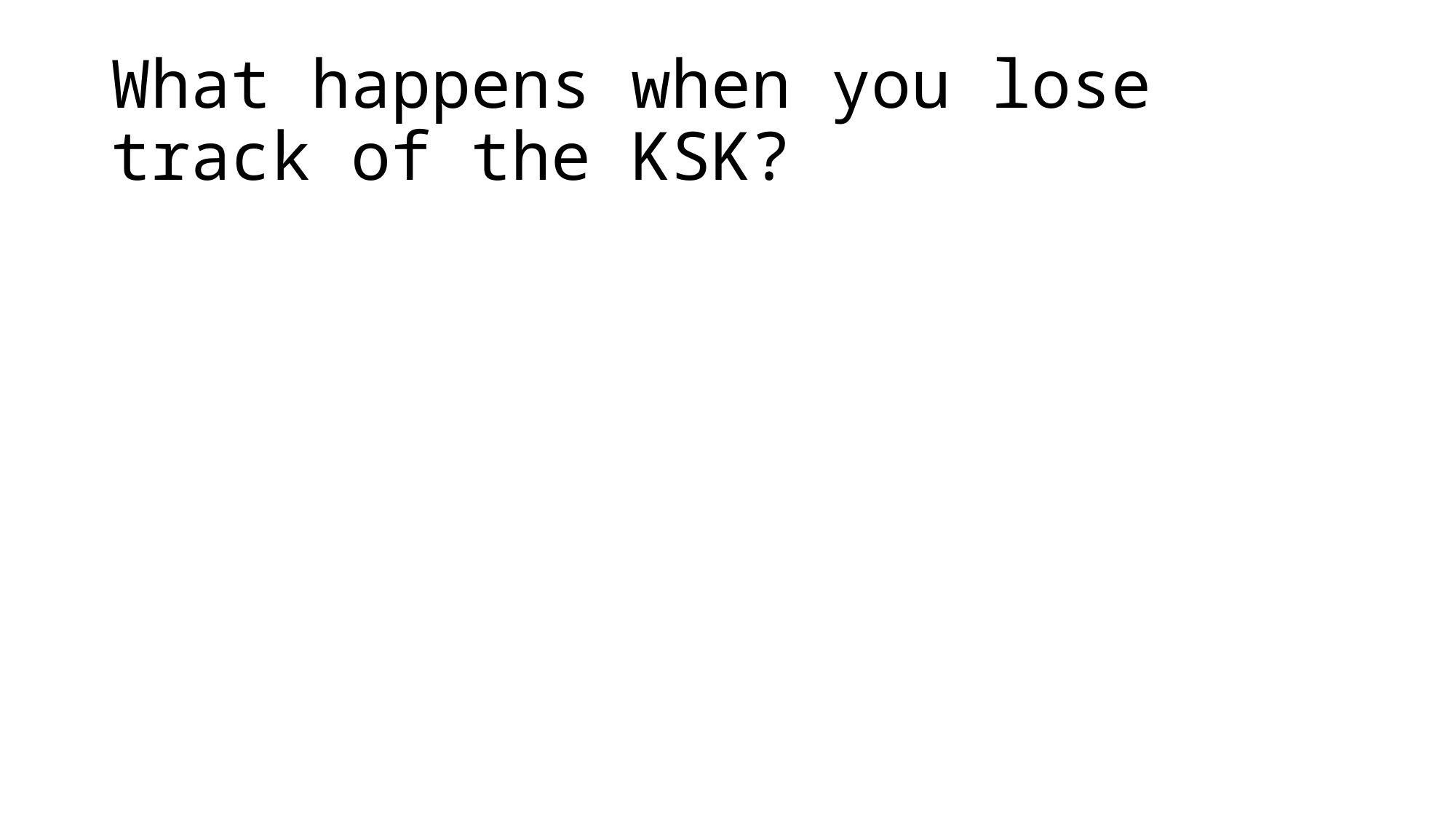

# What happens when you lose track of the KSK?